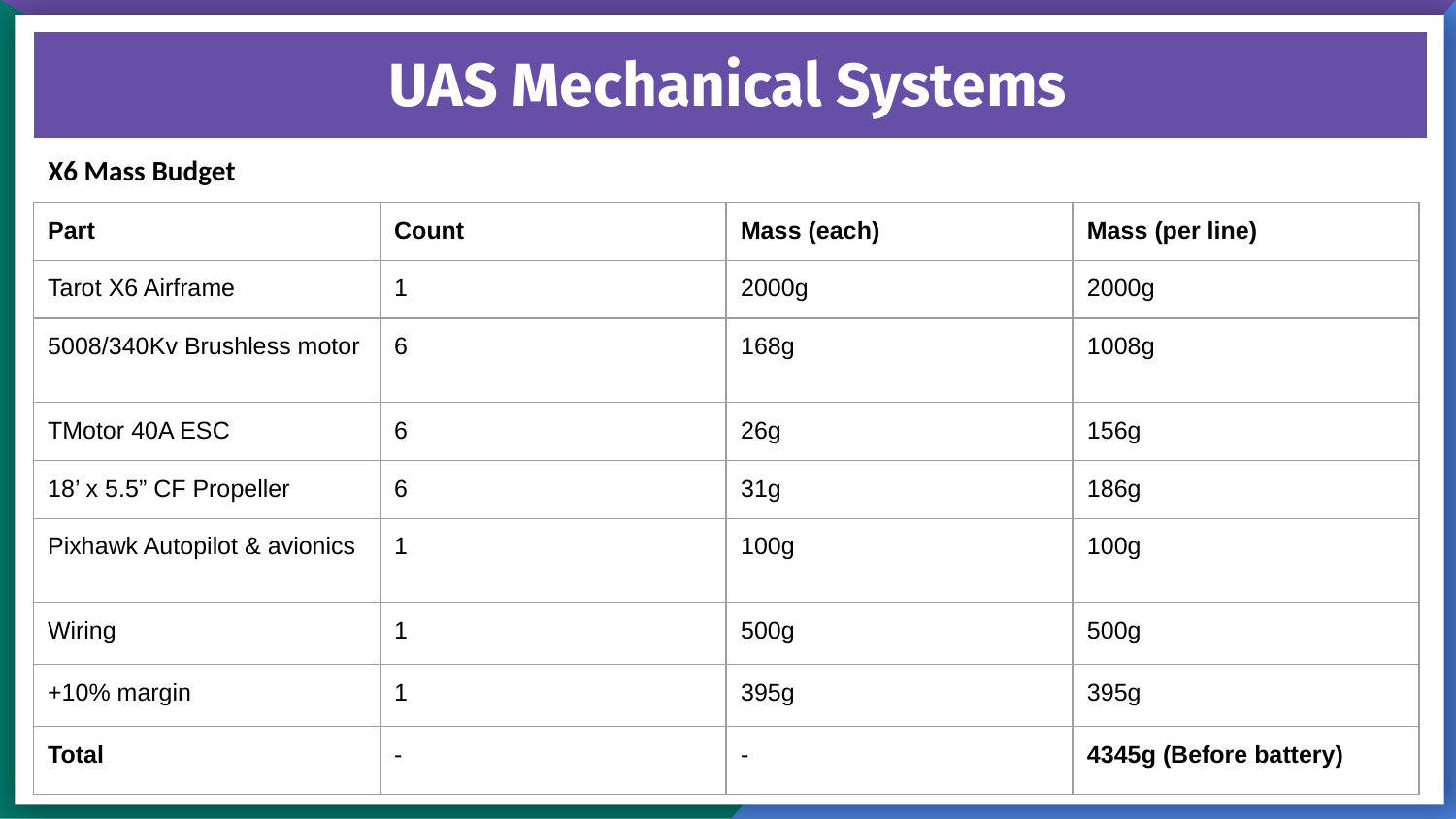

# UAS Mechanical Systems

X6 Mass Budget
| Part | Count | Mass (each) | Mass (per line) |
| --- | --- | --- | --- |
| Tarot X6 Airframe | 1 | 2000g | 2000g |
| 5008/340Kv Brushless motor | 6 | 168g | 1008g |
| TMotor 40A ESC | 6 | 26g | 156g |
| 18’ x 5.5” CF Propeller | 6 | 31g | 186g |
| Pixhawk Autopilot & avionics | 1 | 100g | 100g |
| Wiring | 1 | 500g | 500g |
| +10% margin | 1 | 395g | 395g |
| Total | - | - | 4345g (Before battery) |
97